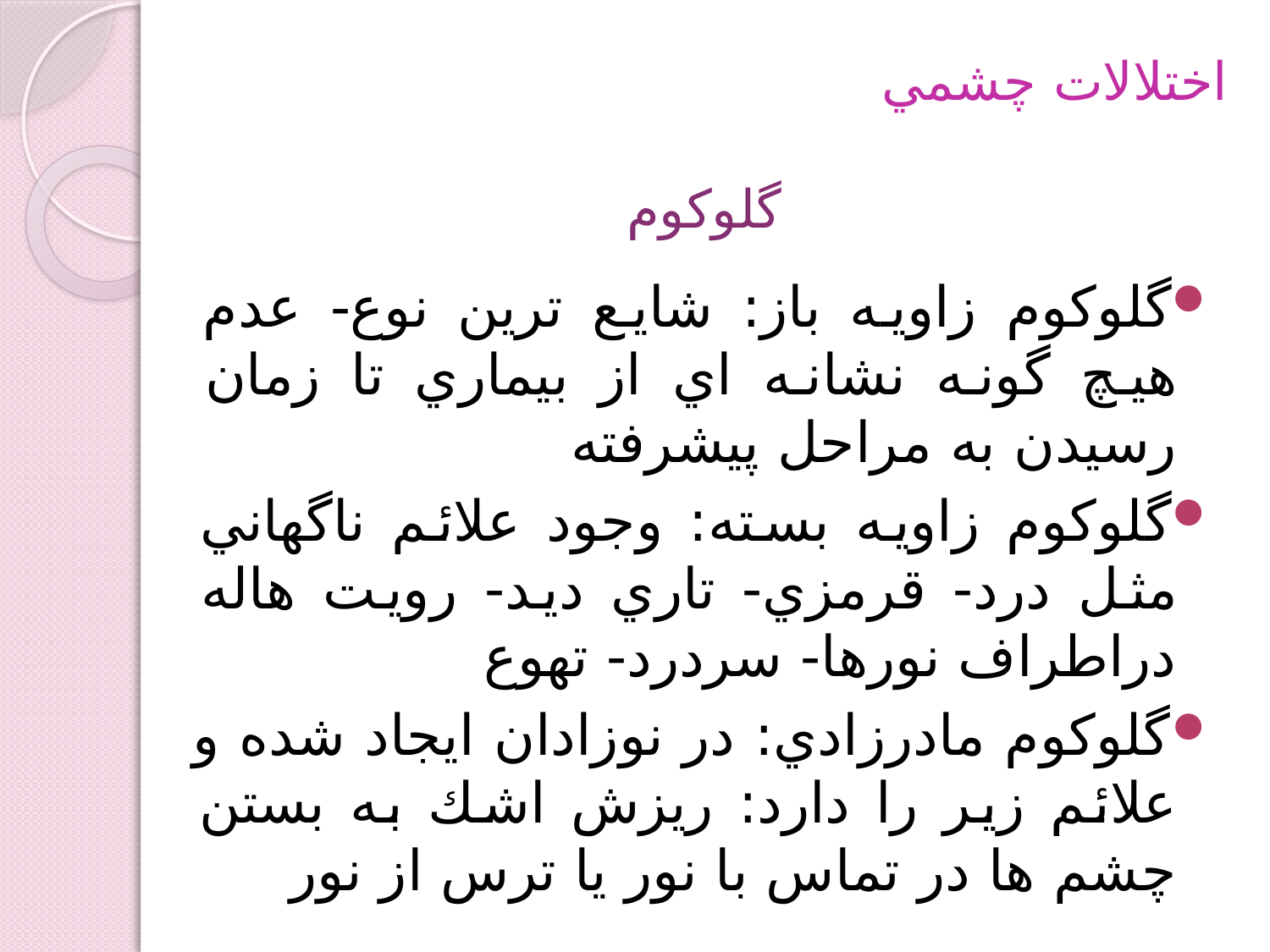

# اختلالات چشمي
گلوكوم

گلوكوم زاويه باز: شايع ترين نوع- عدم هيچ گونه نشانه اي از بيماري تا زمان رسيدن به مراحل پيشرفته
گلوكوم زاويه بسته: وجود علائم ناگهاني مثل درد- قرمزي- تاري ديد- رويت هاله دراطراف نورها- سردرد- تهوع
گلوكوم مادرزادي: در نوزادان ايجاد شده و علائم زير را دارد: ريزش اشك به بستن چشم ها در تماس با نور يا ترس از نور